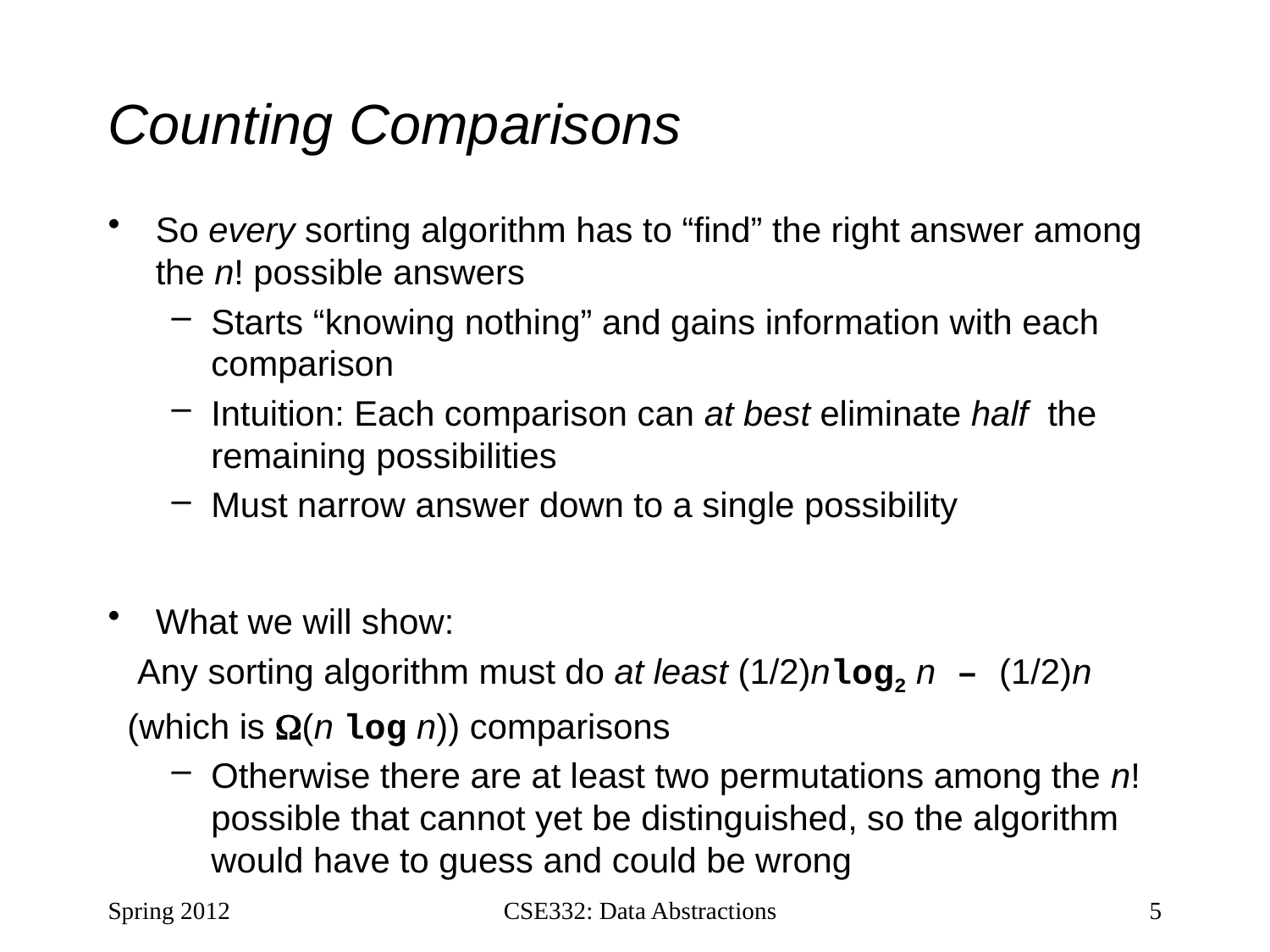

# Counting Comparisons
So every sorting algorithm has to “find” the right answer among the n! possible answers
Starts “knowing nothing” and gains information with each comparison
Intuition: Each comparison can at best eliminate half  the remaining possibilities
Must narrow answer down to a single possibility

What we will show:
   Any sorting algorithm must do at least (1/2)nlog2 n – (1/2)n
  (which is Ω(n log n)) comparisons
Otherwise there are at least two permutations among the n! possible that cannot yet be distinguished, so the algorithm would have to guess and could be wrong
Spring 2012
CSE332: Data Abstractions
5